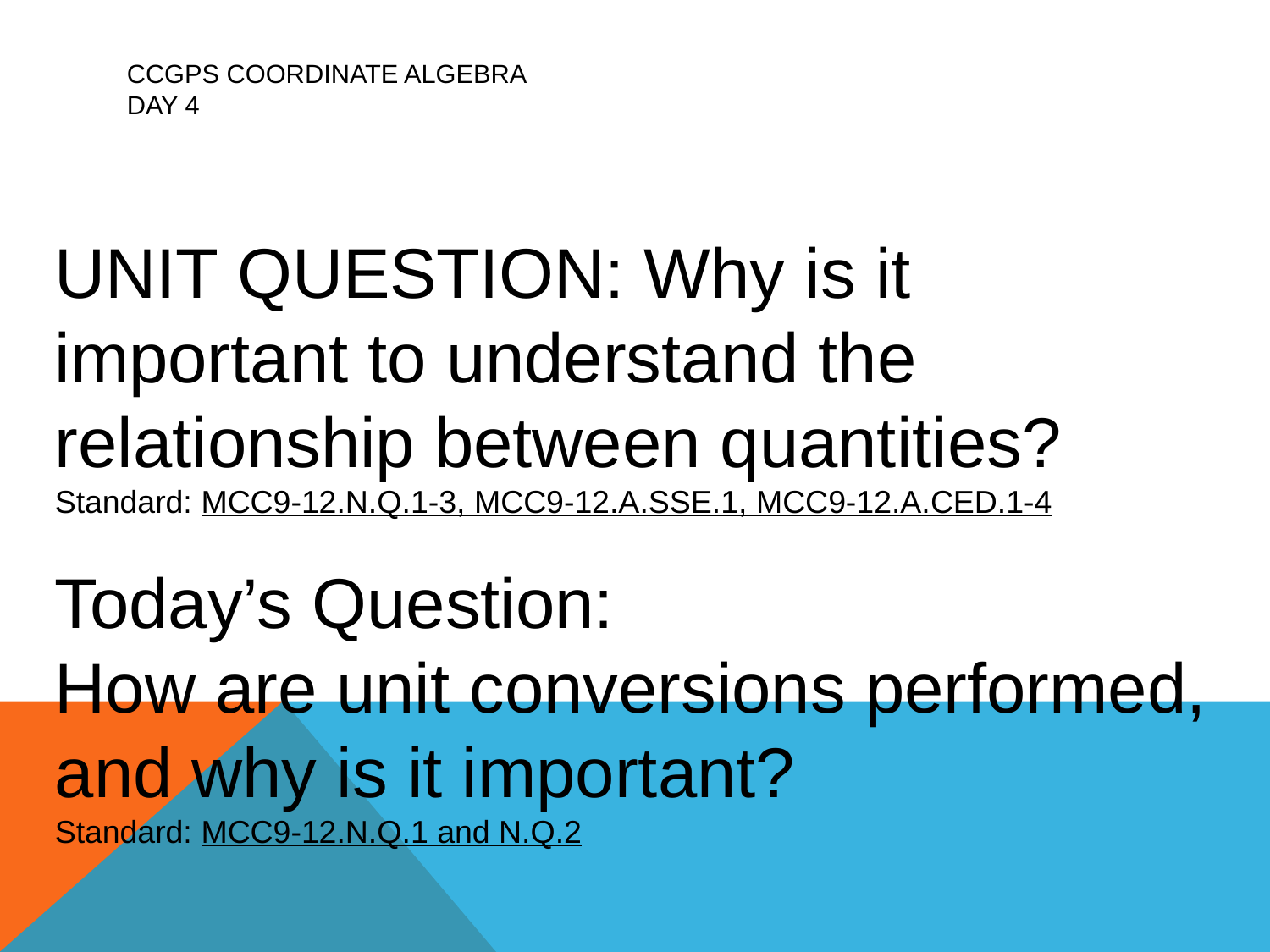

# CCGPS Coordinate Algebra Day 4
UNIT QUESTION: Why is it important to understand the relationship between quantities?
Standard: MCC9-12.N.Q.1-3, MCC9-12.A.SSE.1, MCC9-12.A.CED.1-4

Today’s Question:
How are unit conversions performed, and why is it important?
Standard: MCC9-12.N.Q.1 and N.Q.2